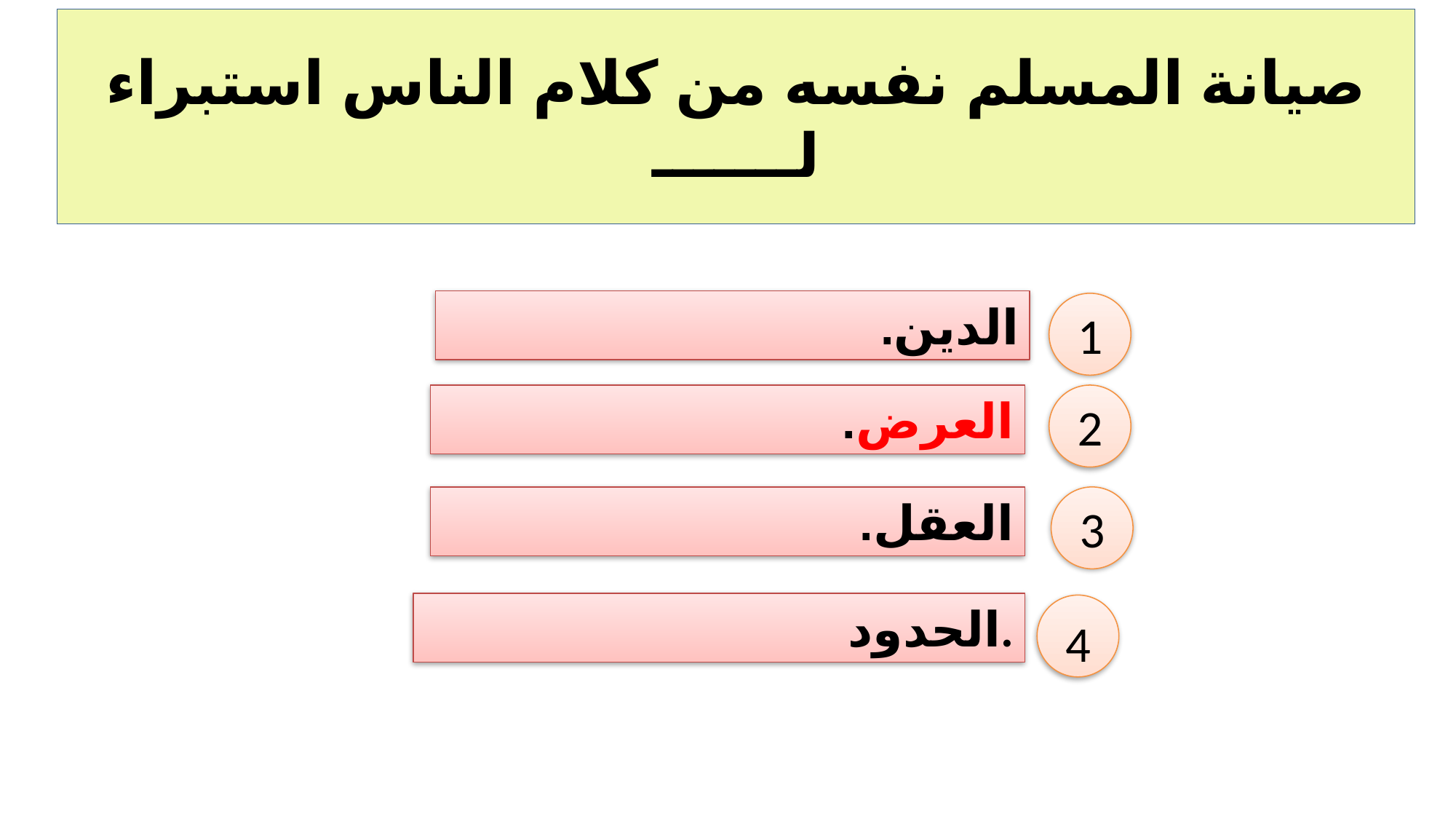

# صيانة المسلم نفسه من كلام الناس استبراء لـــــــ
الدين.
1
العرض.
2
العقل.
3
الحدود.
4